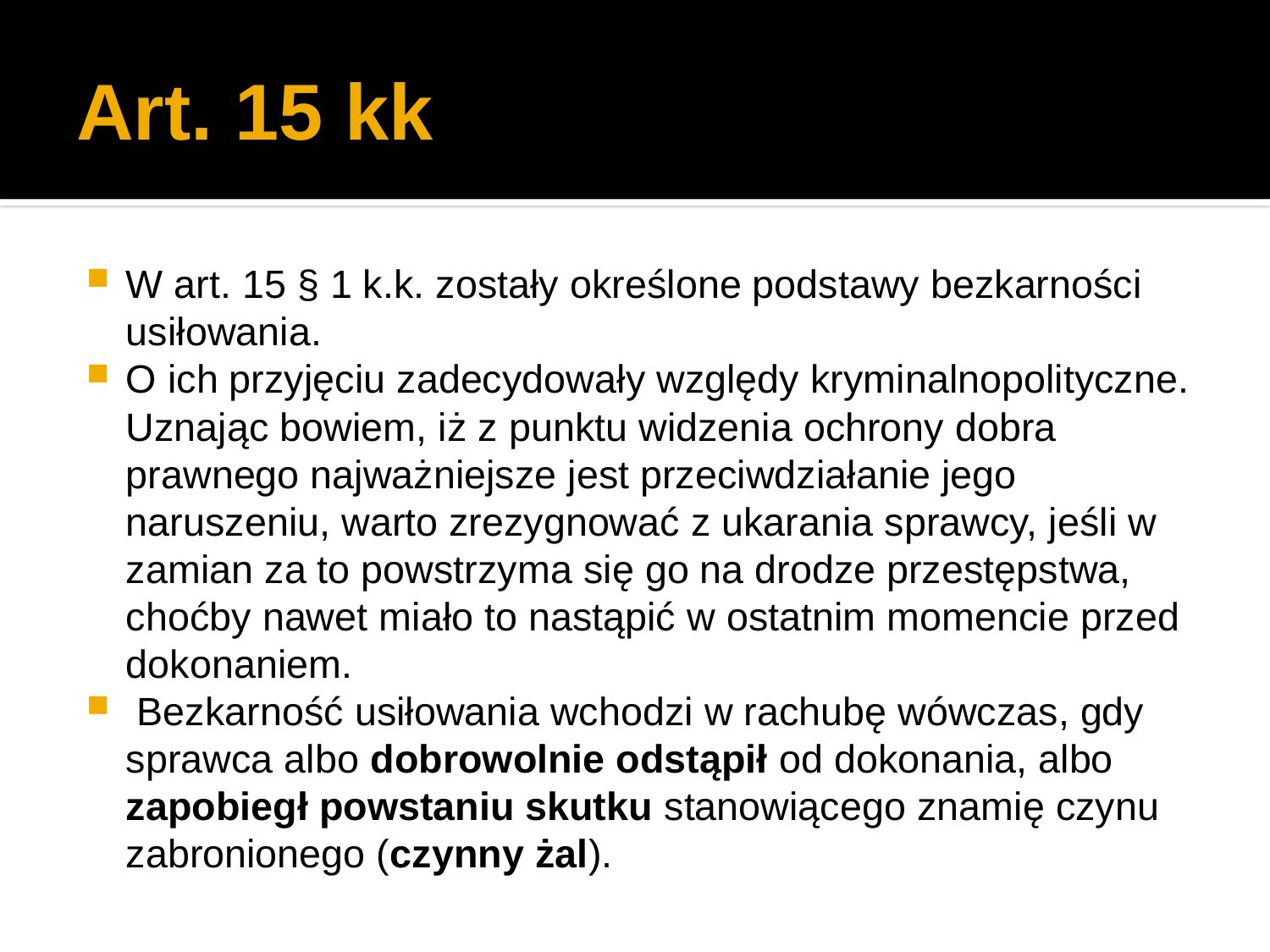

# Art. 15 kk
W art. 15 § 1 k.k. zostały określone podstawy bezkarności usiłowania.
O ich przyjęciu zadecydowały względy kryminalnopolityczne. Uznając bowiem, iż z punktu widzenia ochrony dobra prawnego najważniejsze jest przeciwdziałanie jego naruszeniu, warto zrezygnować z ukarania sprawcy, jeśli w zamian za to powstrzyma się go na drodze przestępstwa, choćby nawet miało to nastąpić w ostatnim momencie przed dokonaniem.
 Bezkarność usiłowania wchodzi w rachubę wówczas, gdy sprawca albo dobrowolnie odstąpił od dokonania, albo zapobiegł powstaniu skutku stanowiącego znamię czynu zabronionego (czynny żal).